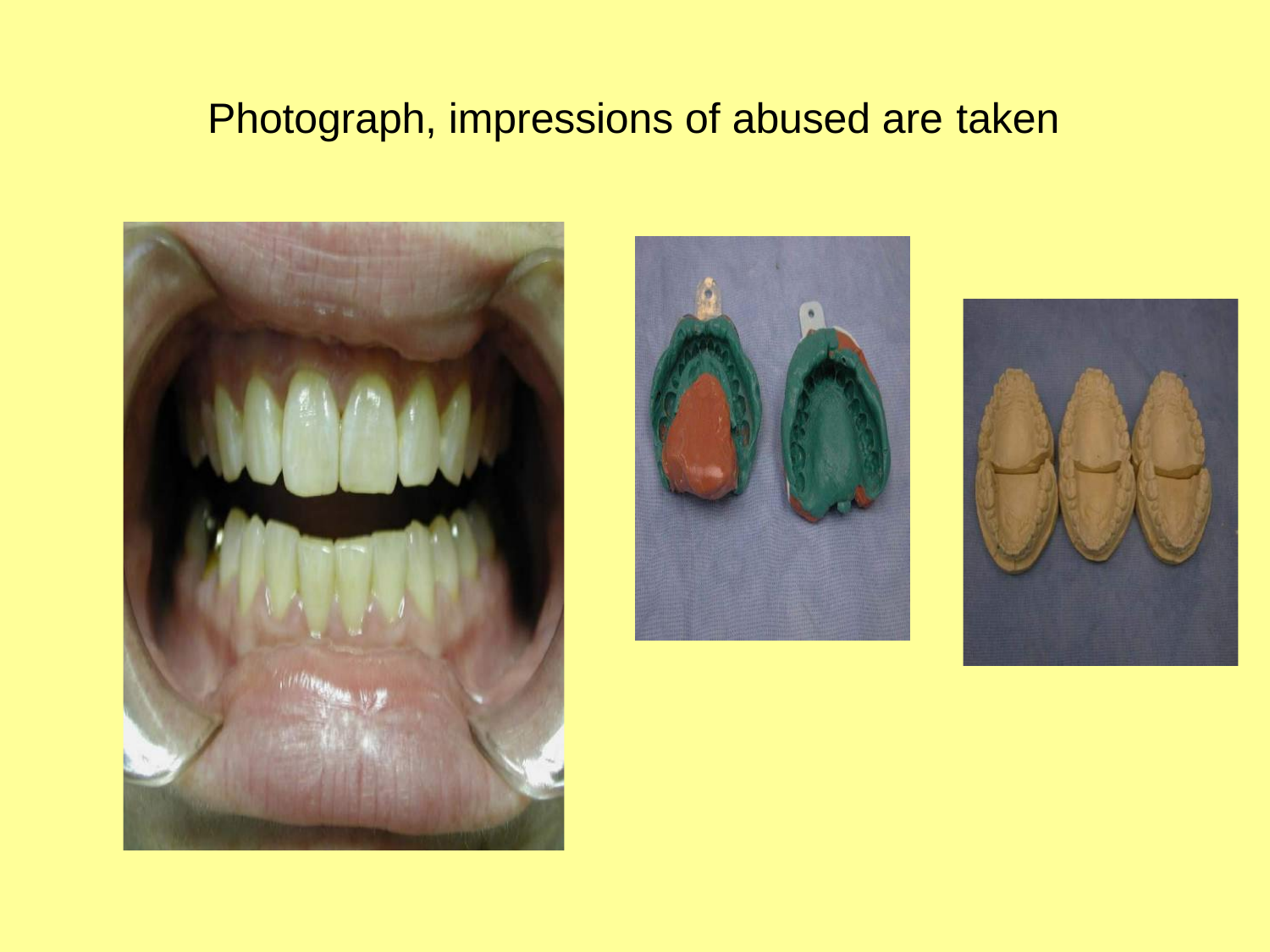

# Photograph, impressions of abused are taken